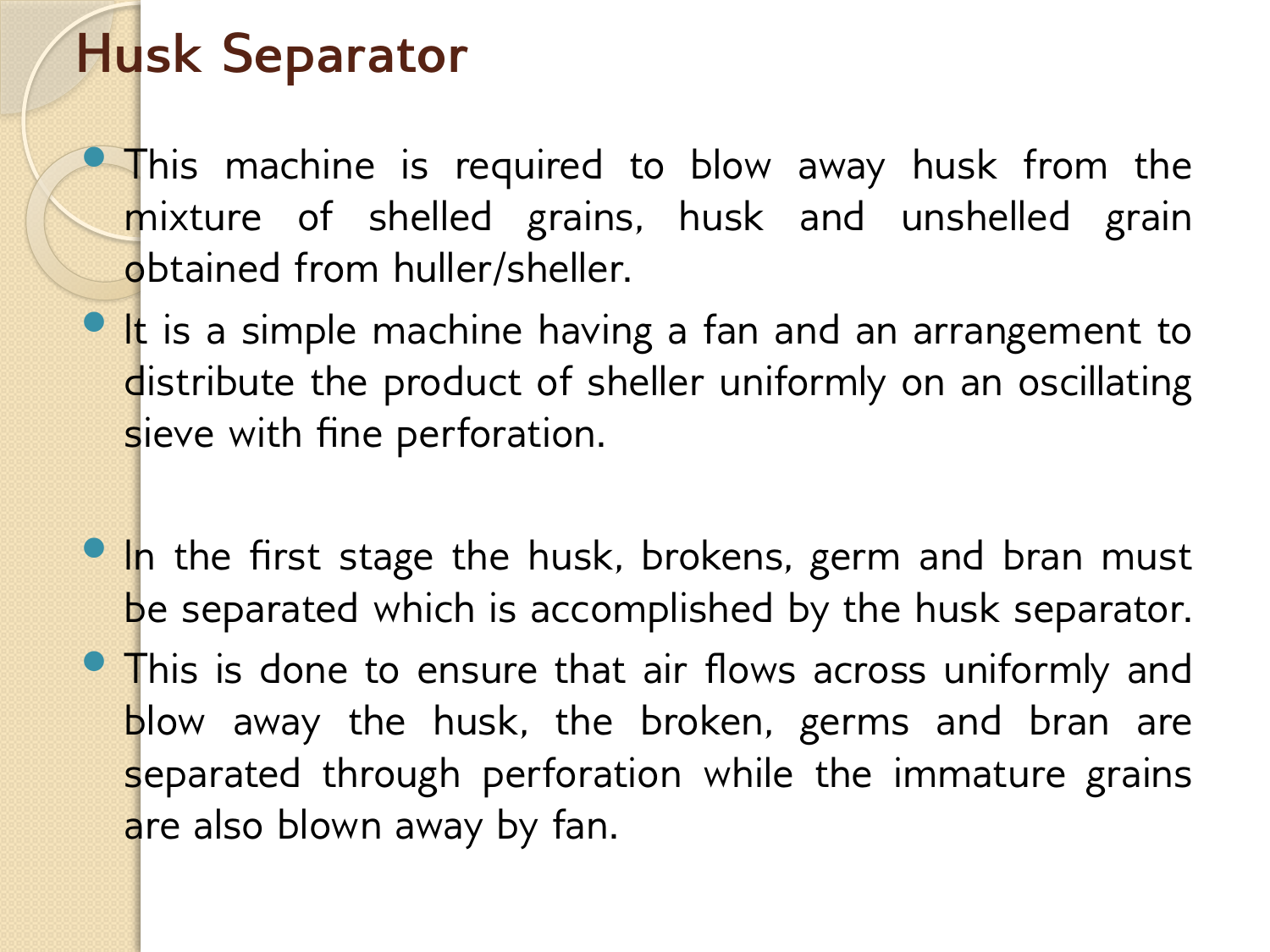

# Husk Separator
This machine is required to blow away husk from the mixture of shelled grains, husk and unshelled grain obtained from huller/sheller.
It is a simple machine having a fan and an arrangement to distribute the product of sheller uniformly on an oscillating sieve with fine perforation.

In the first stage the husk, brokens, germ and bran must be separated which is accomplished by the husk separator.
This is done to ensure that air flows across uniformly and blow away the husk, the broken, germs and bran are separated through perforation while the immature grains are also blown away by fan.